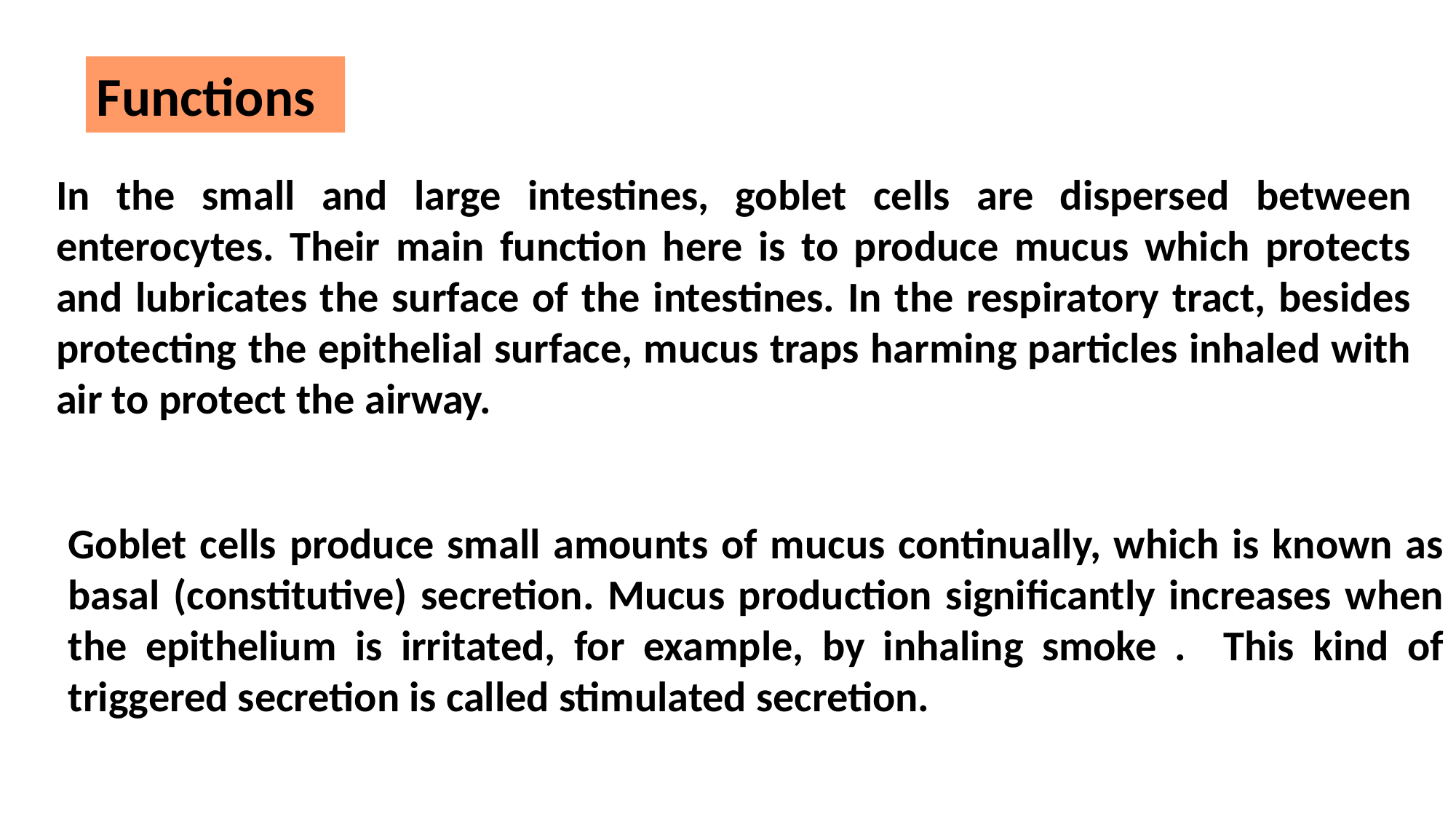

Functions
In the small and large intestines, goblet cells are dispersed between enterocytes. Their main function here is to produce mucus which protects and lubricates the surface of the intestines. In the respiratory tract, besides protecting the epithelial surface, mucus traps harming particles inhaled with air to protect the airway.
Goblet cells produce small amounts of mucus continually, which is known as basal (constitutive) secretion. Mucus production significantly increases when the epithelium is irritated, for example, by inhaling smoke .  This kind of triggered secretion is called stimulated secretion.